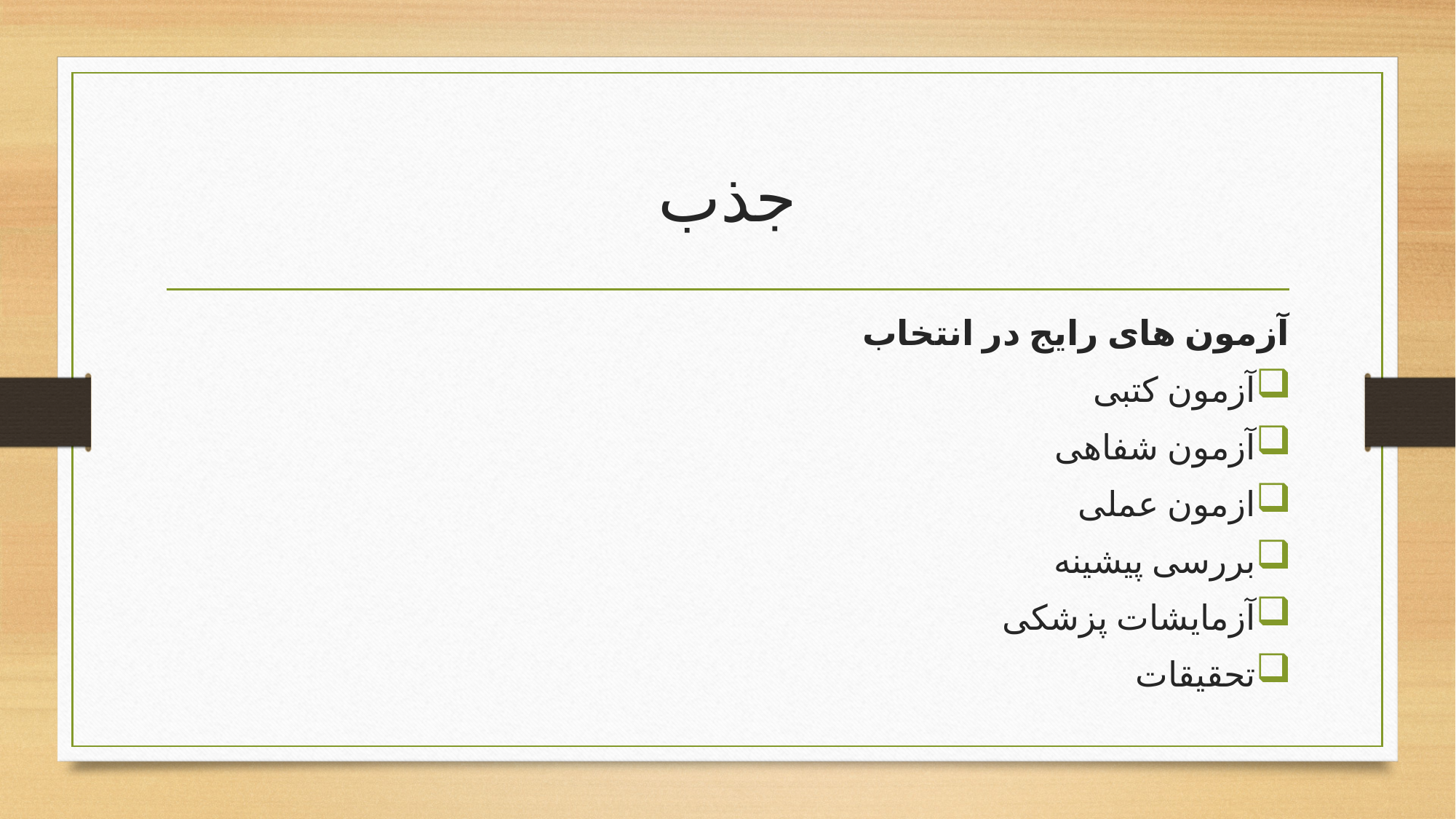

# جذب
آزمون های رایج در انتخاب
آزمون کتبی
آزمون شفاهی
ازمون عملی
بررسی پیشینه
آزمایشات پزشکی
تحقیقات